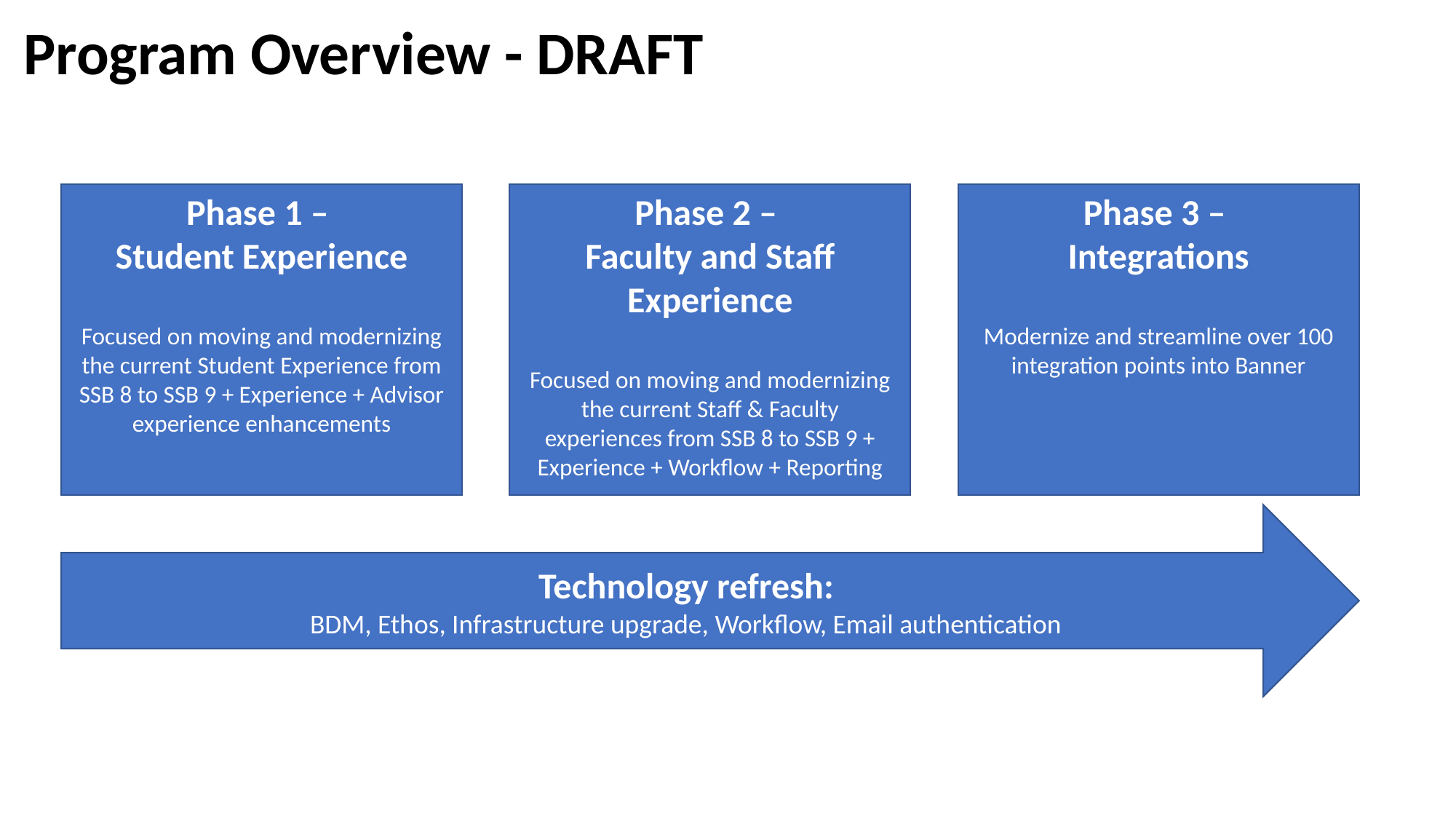

Program Overview - DRAFT
Phase 3 –
Integrations

Modernize and streamline over 100 integration points into Banner
Phase 1 –
Student Experience

Focused on moving and modernizing the current Student Experience from SSB 8 to SSB 9 + Experience + Advisor experience enhancements
Phase 2 –
Faculty and Staff Experience

Focused on moving and modernizing the current Staff & Faculty experiences from SSB 8 to SSB 9 + Experience + Workflow + Reporting
Technology refresh:
BDM, Ethos, Infrastructure upgrade, Workflow, Email authentication